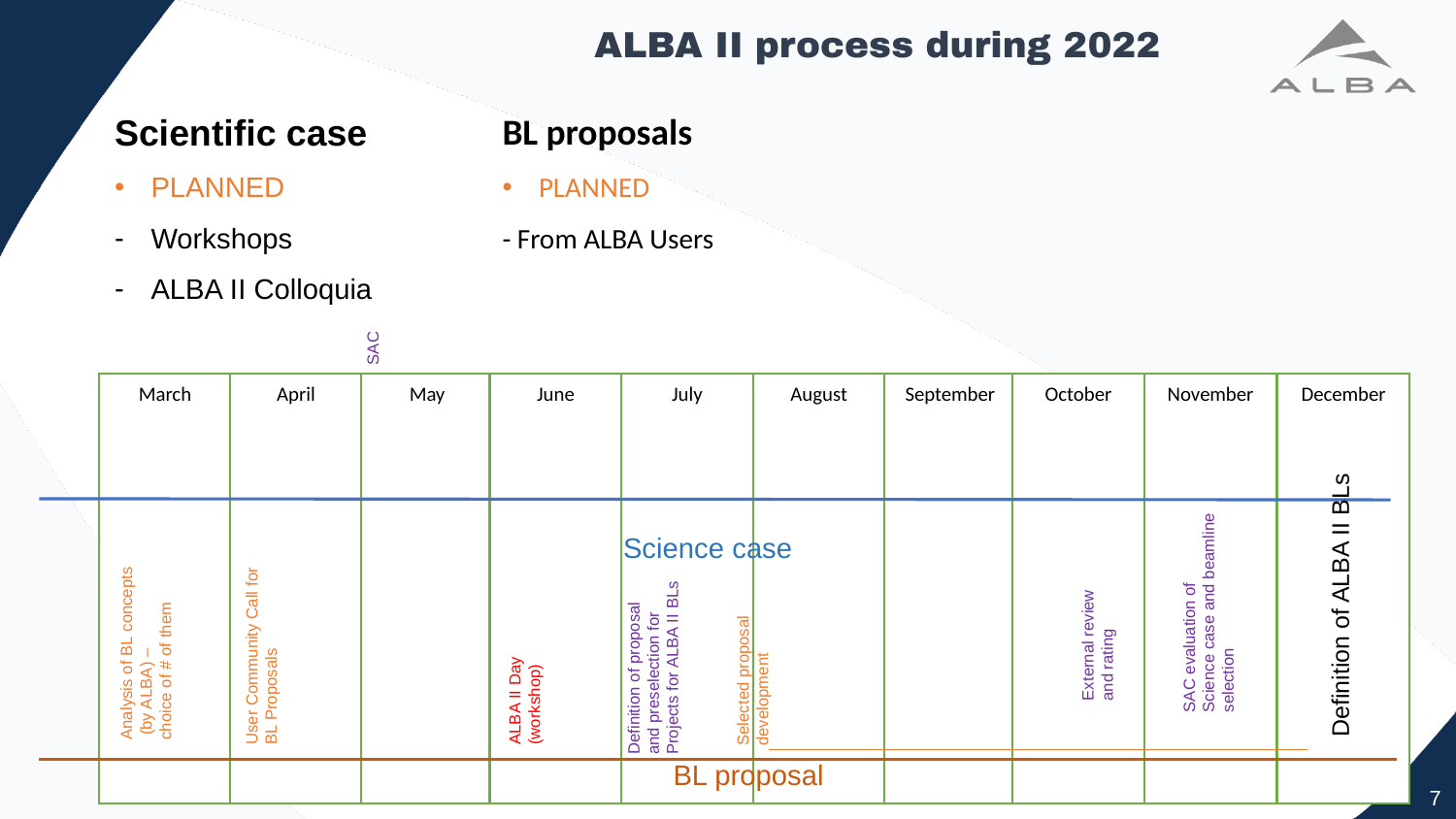

# ALBA II process during 2022

Scientific case
PLANNED
Workshops
ALBA II Colloquia

BL proposals
PLANNED
- From ALBA Users

SAC
March
May
December
November
October
September
August
July
June
April
Science case
SAC evaluation of
Science case and beamline
selection
Definition of ALBA II BLs
External review
and rating
Analysis of BL concepts
 (by ALBA) –
choice of # of them
User Community Call for
BL Proposals
Definition of proposal
and preselection for
Projects for ALBA II BLs
ALBA II Day
(workshop)
Selected proposal
development
BL proposal
7